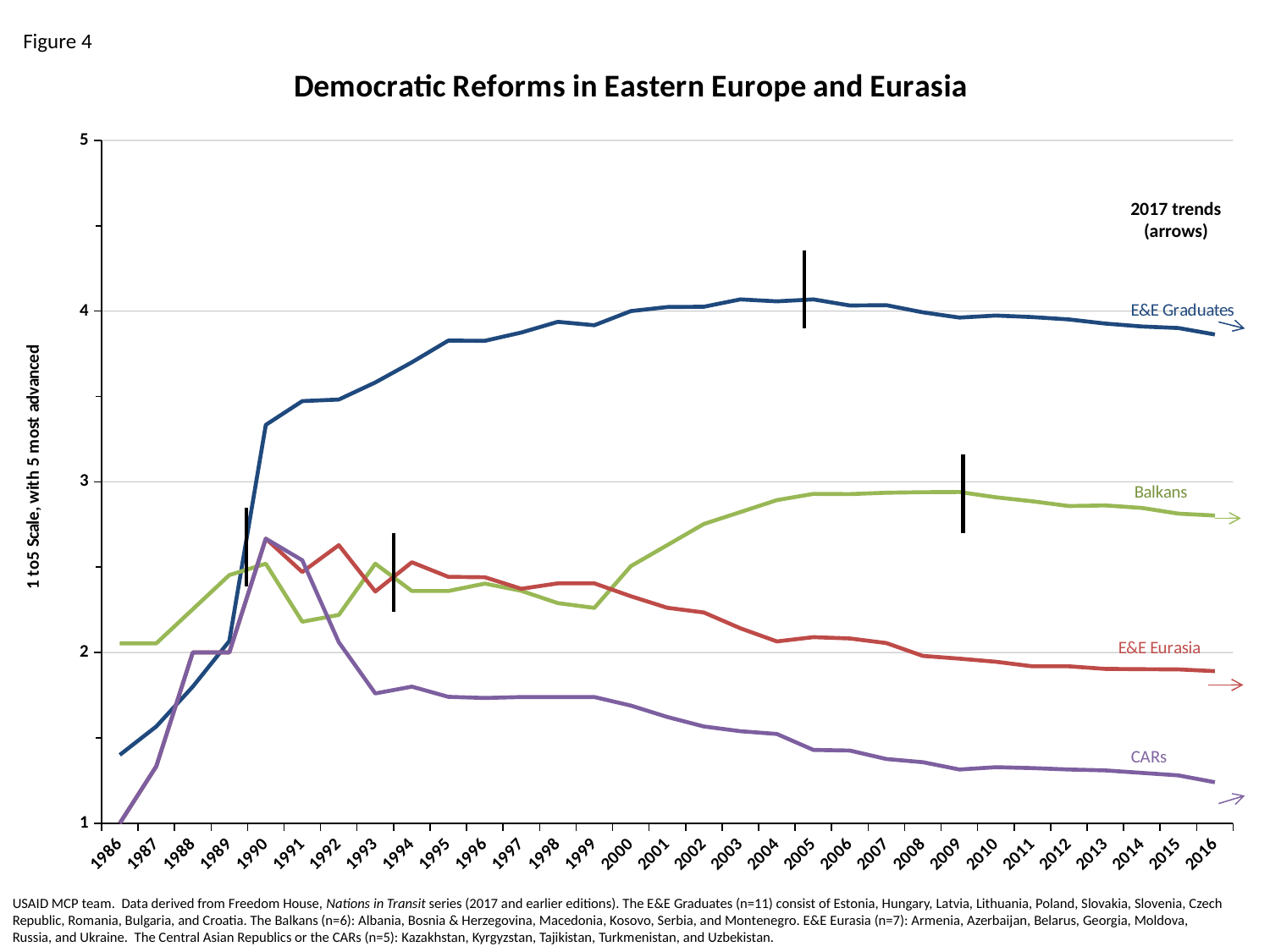

Figure 4

### Chart: Democratic Reforms in Eastern Europe and Eurasia

| Category | E&E Graduates | Balkans | E&E Eurasia | CARs |
|---|---|---|---|---|
| 1986 | 1.4000000000000001 | 2.0533333333333332 | 1.0 | 1.0 |
| 1987 | 1.5666666666666669 | 2.0533333333333332 | 1.3333333333333337 | 1.3333333333333335 |
| 1988 | 1.8 | 2.2533333333333334 | 2.0 | 2.0 |
| 1989 | 2.066666666666667 | 2.453333333333333 | 2.0 | 2.0 |
| 1990 | 3.333333333333333 | 2.52 | 2.6666666666666665 | 2.6666666666666665 |
| 1991 | 3.472727272727272 | 2.1799999999999997 | 2.4714285714285715 | 2.54 |
| 1992 | 3.4818181818181815 | 2.2199999999999998 | 2.628571428571429 | 2.06 |
| 1993 | 3.5818181818181816 | 2.5200000000000005 | 2.357142857142857 | 1.7599999999999998 |
| 1994 | 3.7 | 2.3600000000000003 | 2.5285714285714285 | 1.8 |
| 1995 | 3.8272727272727276 | 2.3600000000000003 | 2.4428571428571426 | 1.7399999999999998 |
| 1996 | 3.825757575757575 | 2.4033333333333333 | 2.4404761904761902 | 1.733333333333333 |
| 1997 | 3.8742424242424236 | 2.361111111111111 | 2.373015873015873 | 1.738888888888889 |
| 1998 | 3.9368686868686864 | 2.2888888888888888 | 2.4047619047619047 | 1.738888888888889 |
| 1999 | 3.9171717171717164 | 2.261111111111111 | 2.4047619047619047 | 1.738888888888889 |
| 2000 | 4.0 | 2.5055555555555555 | 2.329365079365079 | 1.6888888888888889 |
| 2001 | 4.023737373737374 | 2.6287037037037035 | 2.261904761904762 | 1.6222222222222222 |
| 2002 | 4.025252525252525 | 2.7527777777777778 | 2.2341269841269846 | 1.5666666666666664 |
| 2003 | 4.068484848484848 | 2.8222222222222224 | 2.141746031746032 | 1.5386666666666668 |
| 2004 | 4.056969696969698 | 2.8922222222222227 | 2.0647619047619044 | 1.5226666666666666 |
| 2005 | 4.068484848484849 | 2.9288888888888884 | 2.089523809523809 | 1.4293333333333333 |
| 2006 | 4.032727272727273 | 2.9277777777777785 | 2.081904761904762 | 1.4253333333333333 |
| 2007 | 4.034545454545455 | 2.9355555555555557 | 2.0552380952380953 | 1.3760000000000001 |
| 2008 | 3.9927272727272727 | 2.9388888888888887 | 1.9800000000000002 | 1.3573333333333335 |
| 2009 | 3.9618181818181823 | 2.94 | 1.9638095238095243 | 1.3146666666666669 |
| 2010 | 3.9739393939393945 | 2.908888888888889 | 1.9457142857142855 | 1.328 |
| 2011 | 3.9648484848484853 | 2.8855555555555554 | 1.9190476190476191 | 1.3226666666666667 |
| 2012 | 3.9509090909090916 | 2.857777777777778 | 1.9190476190476191 | 1.3146666666666669 |
| 2013 | 3.9266666666666667 | 2.861111111111111 | 1.9038095238095238 | 1.3093333333333335 |
| 2014 | 3.9096969696969697 | 2.8466666666666662 | 1.9019047619047618 | 1.2946666666666666 |
| 2015 | 3.9006060606060613 | 2.813333333333333 | 1.900952380952381 | 1.28 |
| 2016 | 3.8630303030303037 | 2.802222222222222 | 1.8904761904761909 | 1.2400000000000002 |
2017 trends
(arrows)
USAID MCP team.  Data derived from Freedom House, Nations in Transit series (2017 and earlier editions). The E&E Graduates (n=11) consist of Estonia, Hungary, Latvia, Lithuania, Poland, Slovakia, Slovenia, Czech Republic, Romania, Bulgaria, and Croatia. The Balkans (n=6): Albania, Bosnia & Herzegovina, Macedonia, Kosovo, Serbia, and Montenegro. E&E Eurasia (n=7): Armenia, Azerbaijan, Belarus, Georgia, Moldova, Russia, and Ukraine.  The Central Asian Republics or the CARs (n=5): Kazakhstan, Kyrgyzstan, Tajikistan, Turkmenistan, and Uzbekistan.